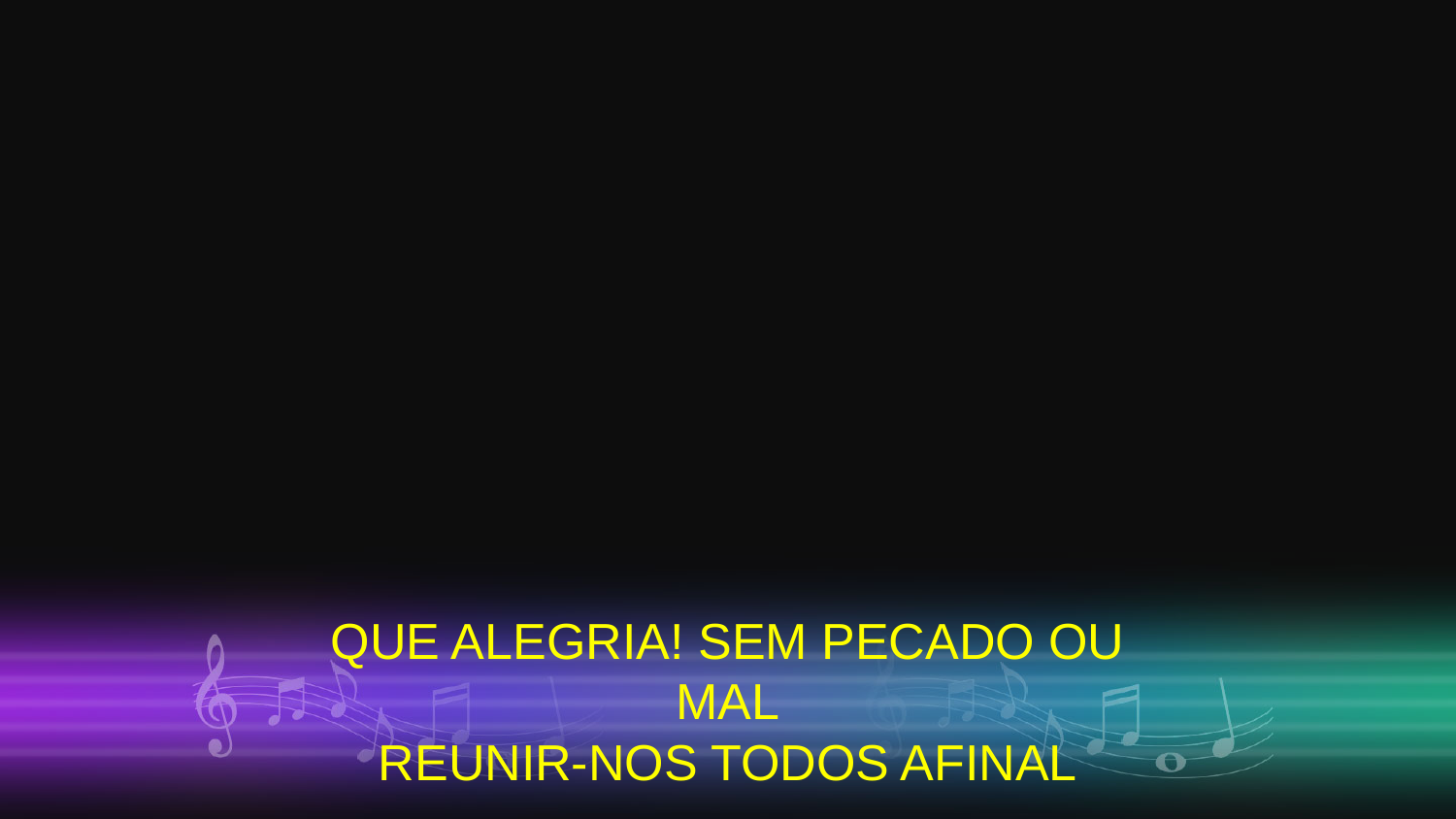

QUE ALEGRIA! SEM PECADO OU MAL
REUNIR-NOS TODOS AFINAL